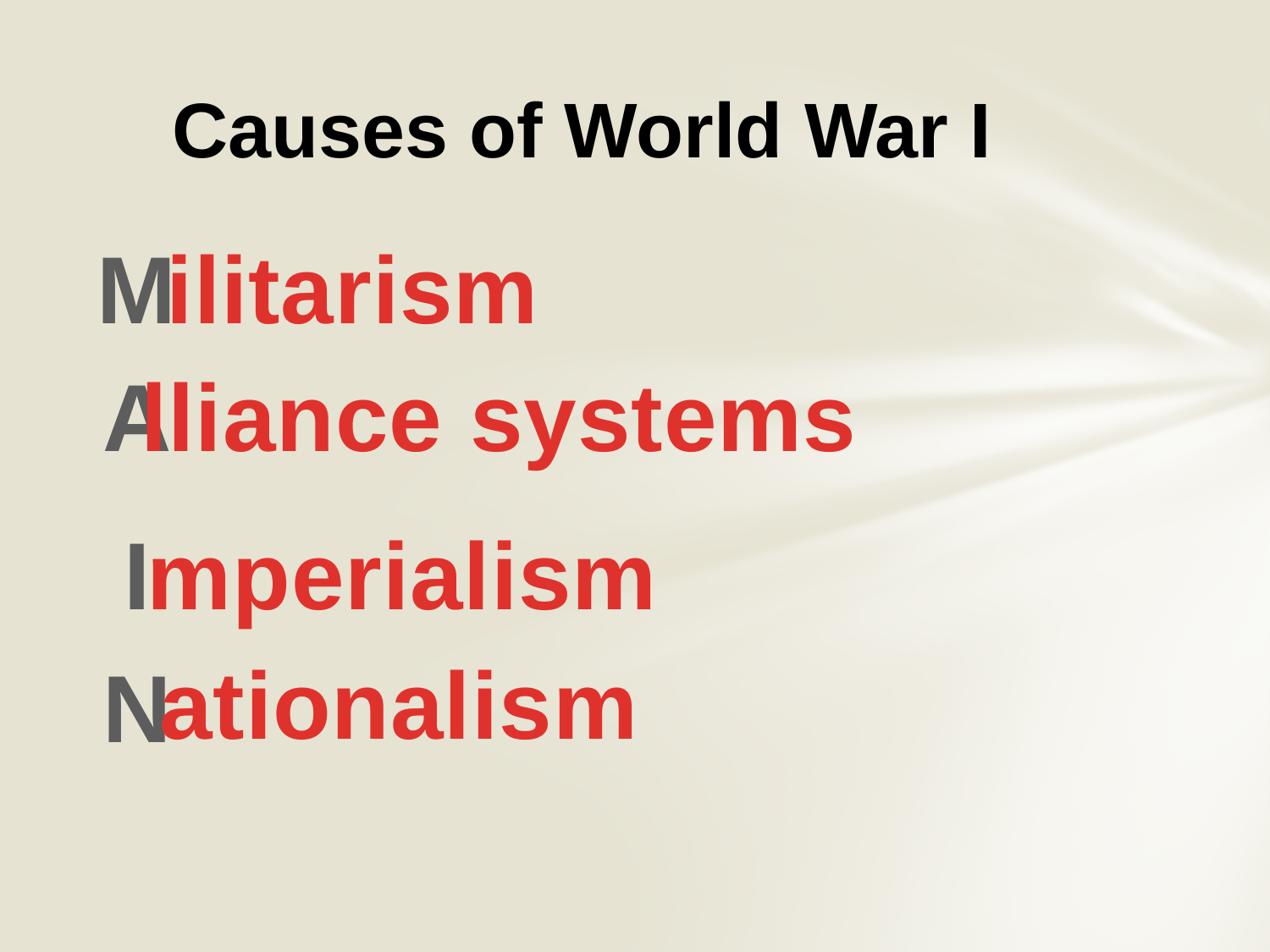

# Causes of World War I

M
ilitarism
A
lliance systems
I
mperialism
ationalism
N